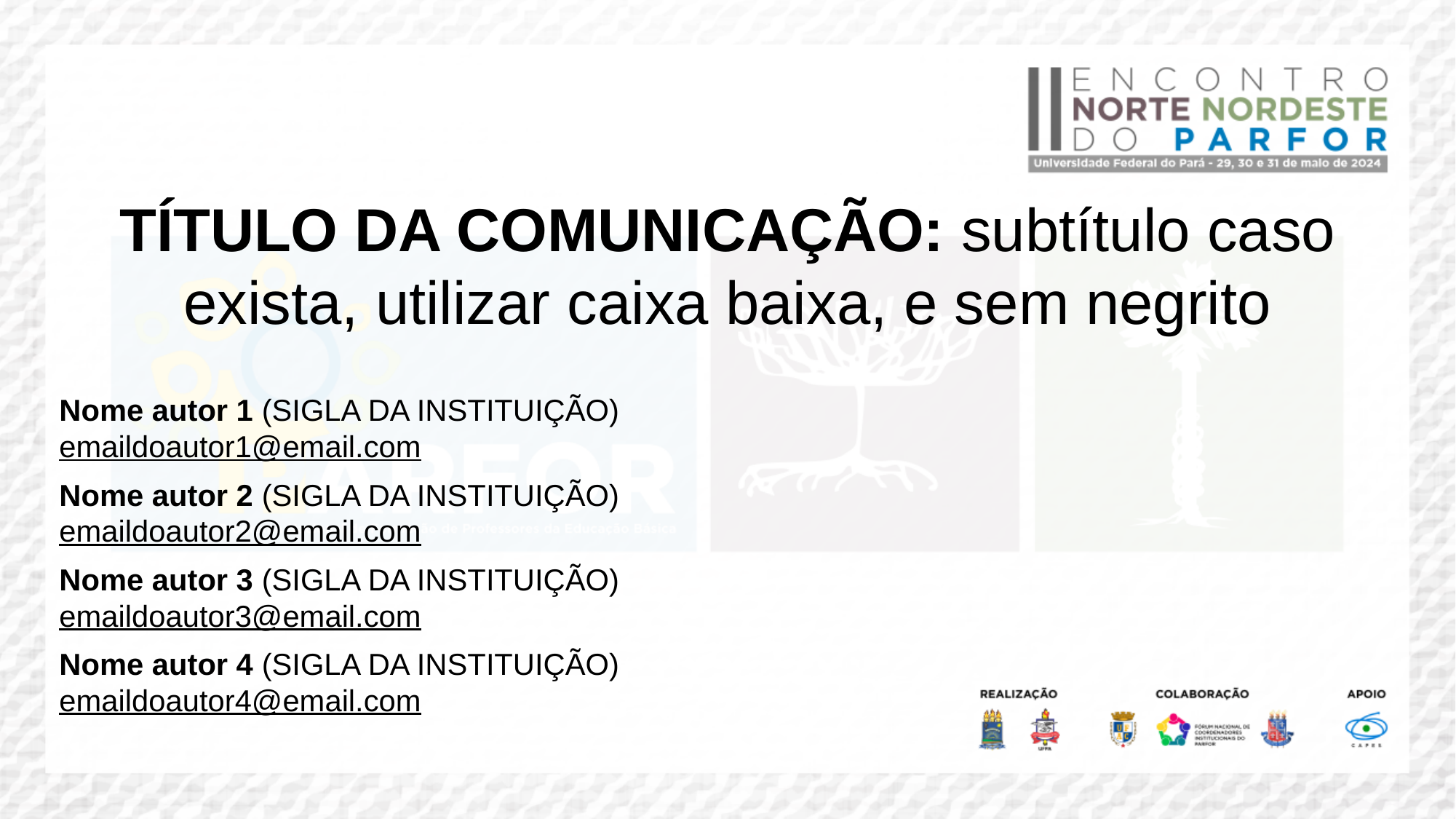

TÍTULO DA COMUNICAÇÃO: subtítulo caso exista, utilizar caixa baixa, e sem negrito
Nome autor 1 (SIGLA DA INSTITUIÇÃO)
emaildoautor1@email.com
Nome autor 2 (SIGLA DA INSTITUIÇÃO)
emaildoautor2@email.com
Nome autor 3 (SIGLA DA INSTITUIÇÃO)
emaildoautor3@email.com
Nome autor 4 (SIGLA DA INSTITUIÇÃO)
emaildoautor4@email.com